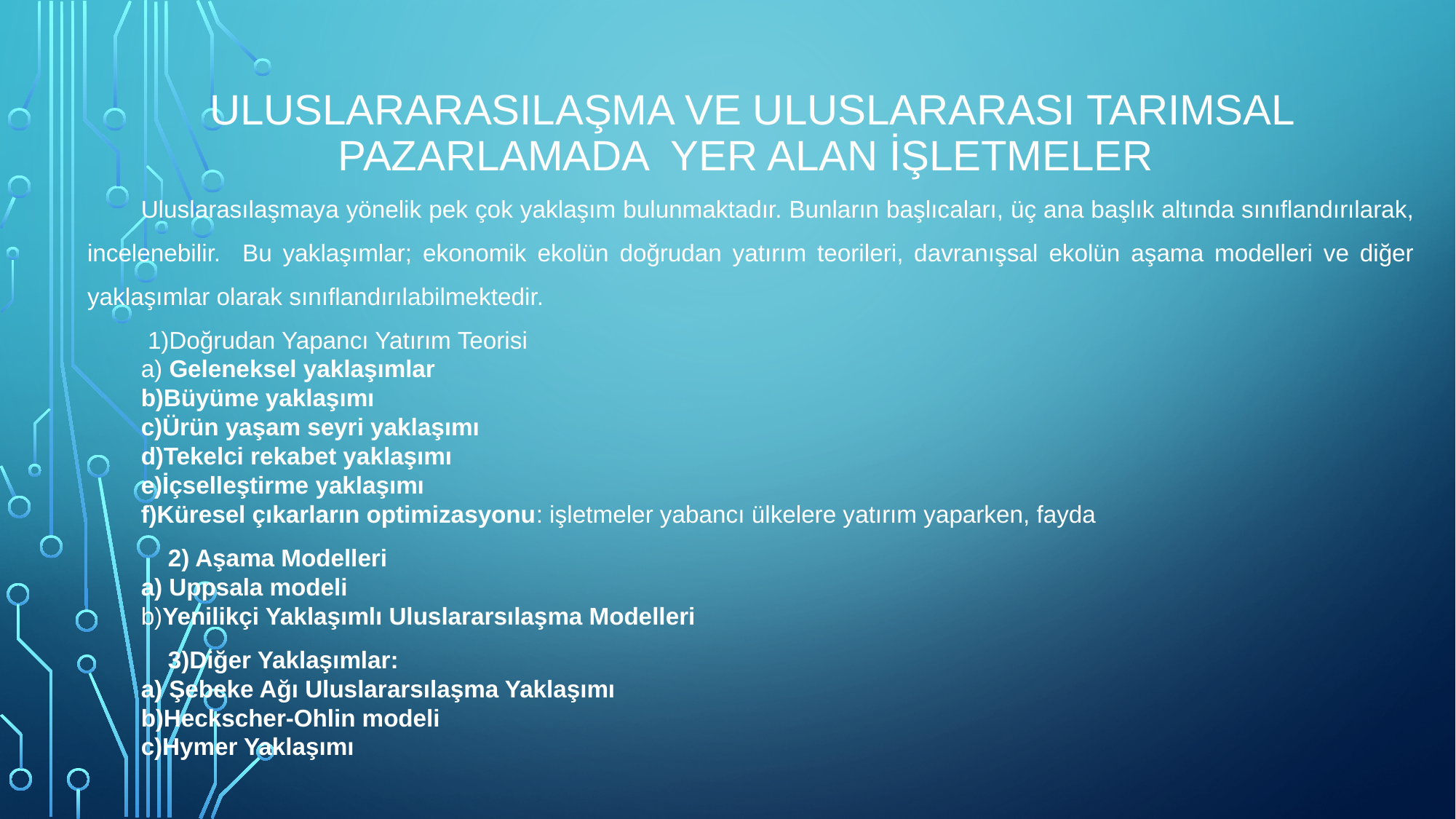

# ULUSLARARASILAŞMA VE ULUSLARARASI TARIMSAL PAZARLAMADA  YER ALAN İŞLETMELER
Uluslarasılaşmaya yönelik pek çok yaklaşım bulunmaktadır. Bunların başlıcaları, üç ana başlık altında sınıflandırılarak, incelenebilir.  Bu yaklaşımlar; ekonomik ekolün doğrudan yatırım teorileri, davranışsal ekolün aşama modelleri ve diğer yaklaşımlar olarak sınıflandırılabilmektedir.
 1)Doğrudan Yapancı Yatırım Teorisi
a) Geleneksel yaklaşımlar
b)Büyüme yaklaşımı
c)Ürün yaşam seyri yaklaşımı
d)Tekelci rekabet yaklaşımı
e)İçselleştirme yaklaşımı
f)Küresel çıkarların optimizasyonu: işletmeler yabancı ülkelere yatırım yaparken, fayda
    2) Aşama Modelleri
a) Uppsala modeli
b)Yenilikçi Yaklaşımlı Uluslararsılaşma Modelleri
    3)Diğer Yaklaşımlar:
a) Şebeke Ağı Uluslararsılaşma Yaklaşımı
b)Heckscher-Ohlin modeli
c)Hymer Yaklaşımı